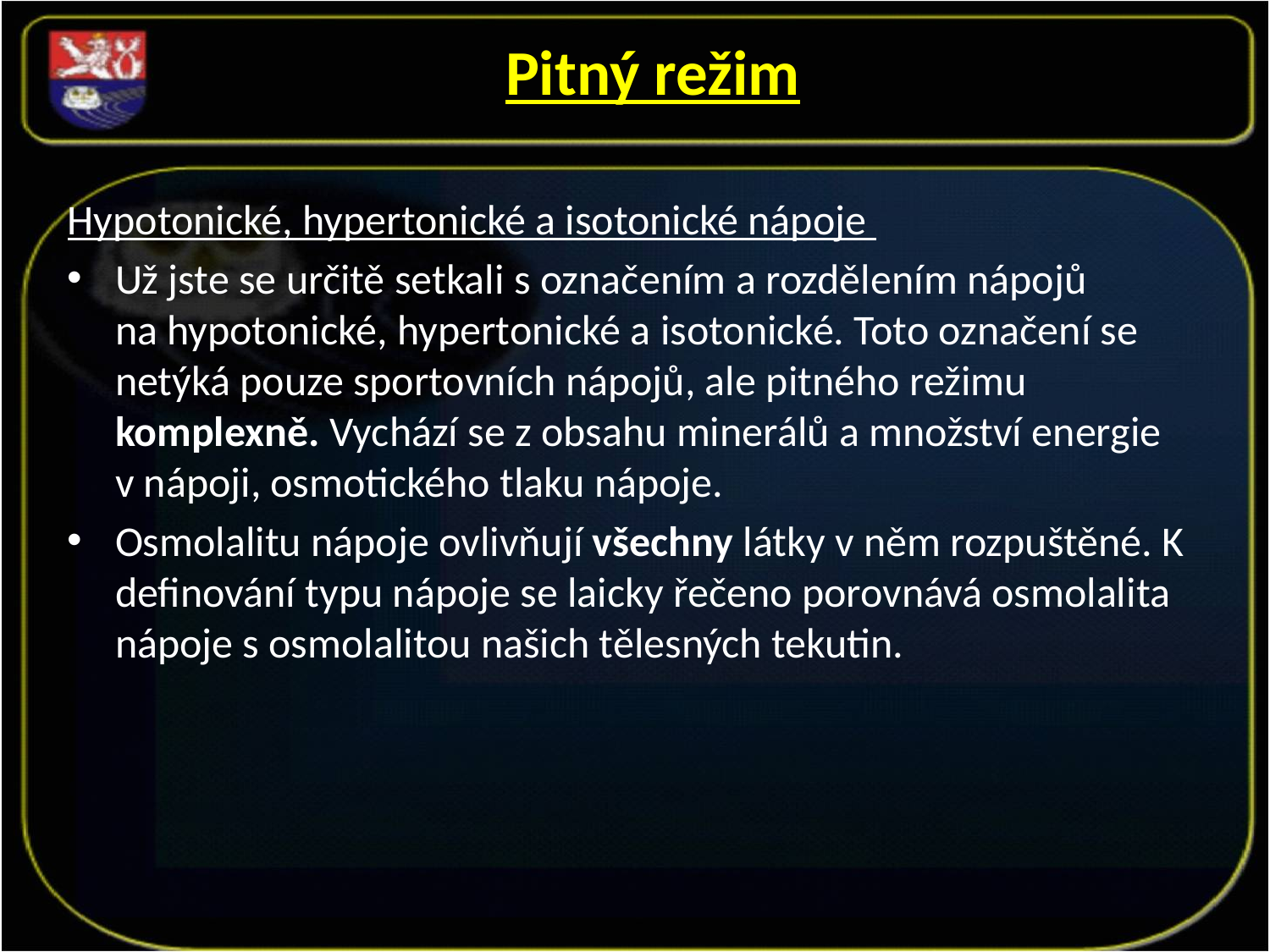

Pitný režim
Hypotonické, hypertonické a isotonické nápoje
Už jste se určitě setkali s označením a rozdělením nápojů na hypotonické, hypertonické a isotonické. Toto označení se netýká pouze sportovních nápojů, ale pitného režimu komplexně. Vychází se z obsahu minerálů a množství energie v nápoji, osmotického tlaku nápoje.
Osmolalitu nápoje ovlivňují všechny látky v něm rozpuštěné. K definování typu nápoje se laicky řečeno porovnává osmolalita nápoje s osmolalitou našich tělesných tekutin.